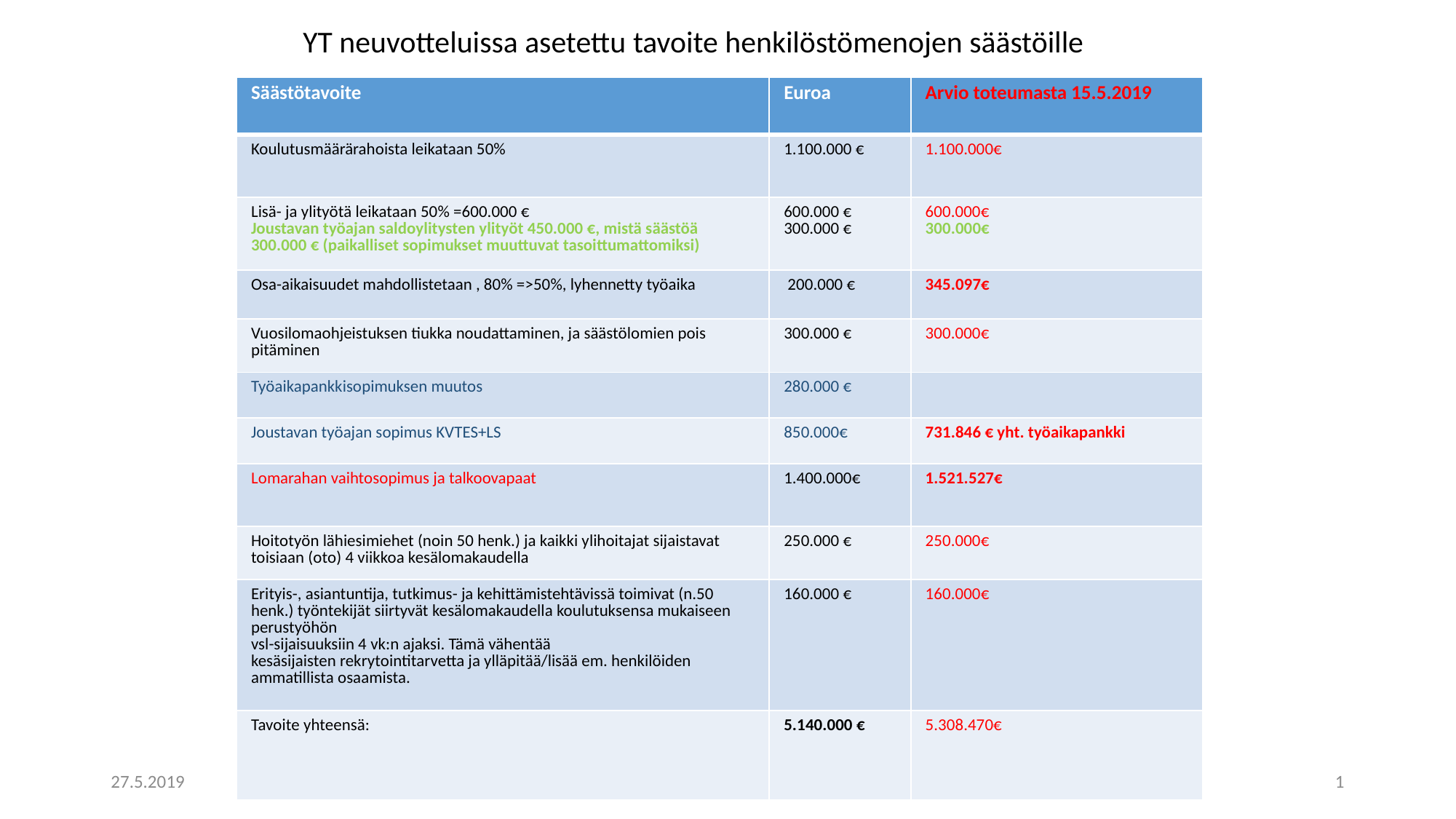

# YT neuvotteluissa asetettu tavoite henkilöstömenojen säästöille
| Säästötavoite | Euroa | Arvio toteumasta 15.5.2019 |
| --- | --- | --- |
| Koulutusmäärärahoista leikataan 50% | 1.100.000 € | 1.100.000€ |
| Lisä- ja ylityötä leikataan 50% =600.000 € Joustavan työajan saldoylitysten ylityöt 450.000 €, mistä säästöä 300.000 € (paikalliset sopimukset muuttuvat tasoittumattomiksi) | 600.000 € 300.000 € | 600.000€ 300.000€ |
| Osa-aikaisuudet mahdollistetaan , 80% =>50%, lyhennetty työaika | 200.000 € | 345.097€ |
| Vuosilomaohjeistuksen tiukka noudattaminen, ja säästölomien pois pitäminen | 300.000 € | 300.000€ |
| Työaikapankkisopimuksen muutos | 280.000 € |  |
| Joustavan työajan sopimus KVTES+LS | 850.000€ | 731.846 € yht. työaikapankki |
| Lomarahan vaihtosopimus ja talkoovapaat | 1.400.000€ | 1.521.527€ |
| Hoitotyön lähiesimiehet (noin 50 henk.) ja kaikki ylihoitajat sijaistavat toisiaan (oto) 4 viikkoa kesälomakaudella | 250.000 € | 250.000€ |
| Erityis-, asiantuntija, tutkimus- ja kehittämistehtävissä toimivat (n.50 henk.) työntekijät siirtyvät kesälomakaudella koulutuksensa mukaiseen perustyöhön vsl-sijaisuuksiin 4 vk:n ajaksi. Tämä vähentää kesäsijaisten rekrytointitarvetta ja ylläpitää/lisää em. henkilöiden ammatillista osaamista. | 160.000 € | 160.000€ |
| Tavoite yhteensä: | 5.140.000 € | 5.308.470€ |
27.5.2019
1